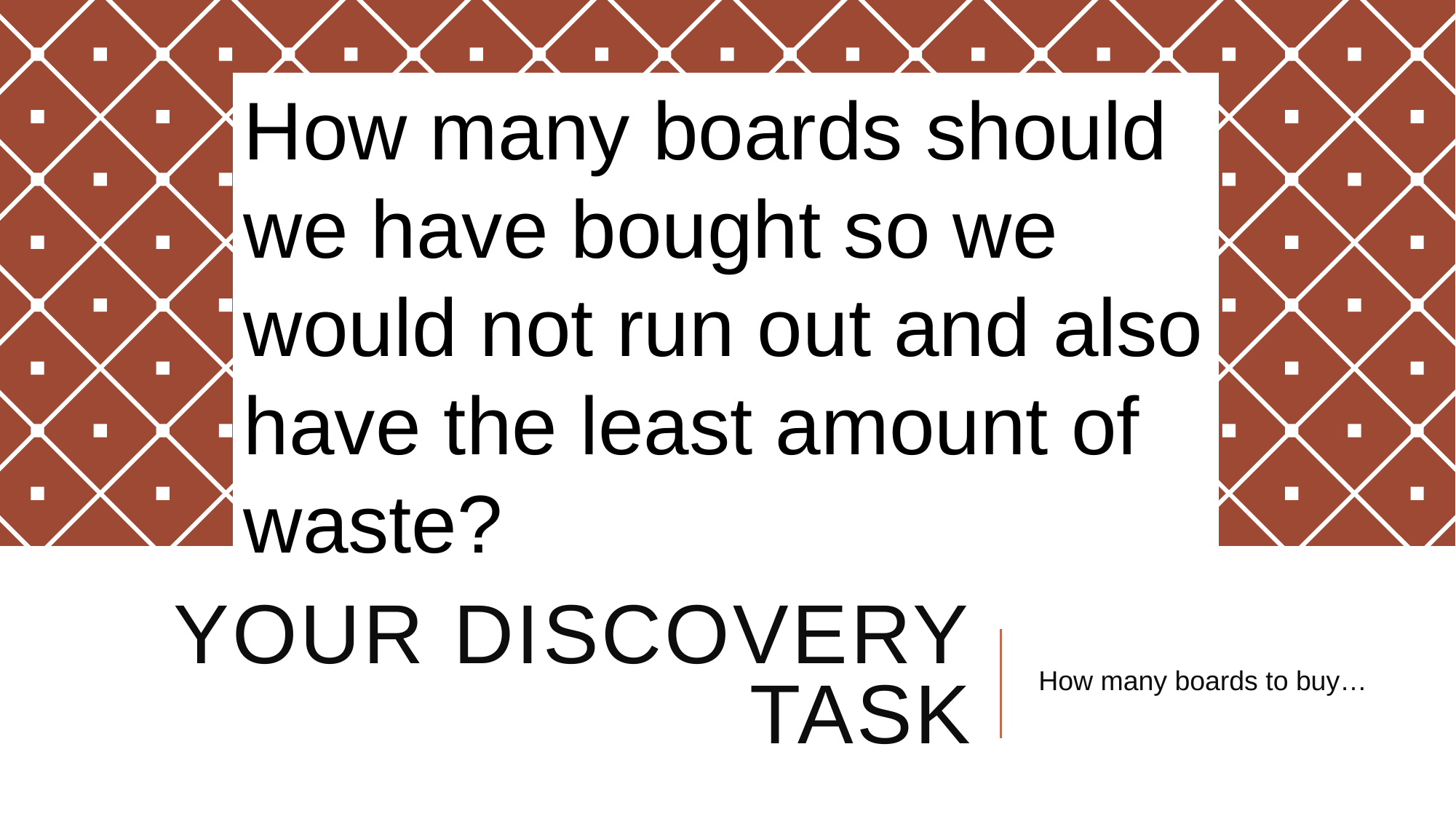

How many boards should we have bought so we would not run out and also have the least amount of waste?
# Your Discovery TAsk
How many boards to buy…